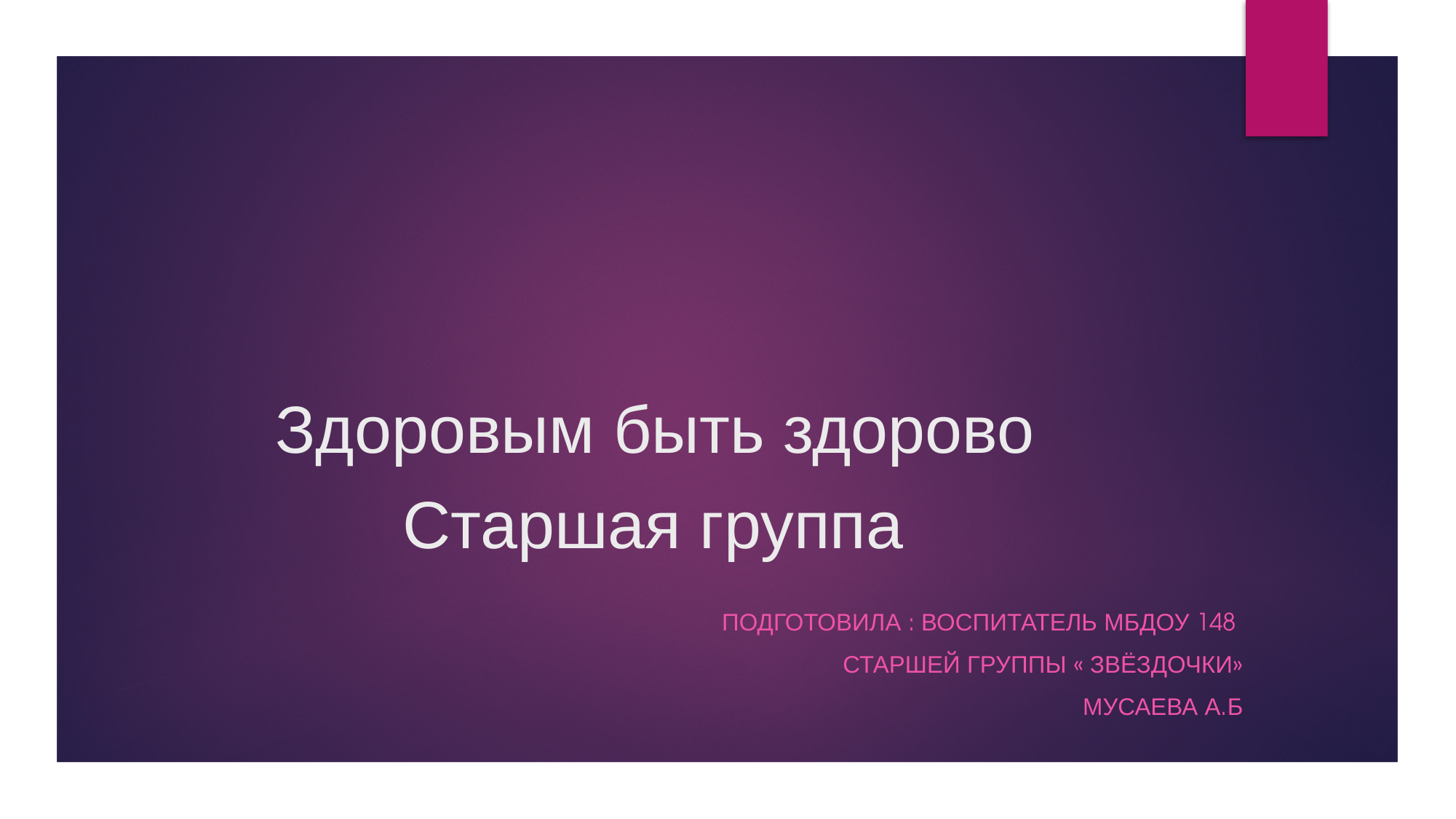

# Здоровым быть здорово Старшая группа
Подготовила : воспитатель МБДОУ 148
Старшей группы « Звёздочки»
Мусаева А.Б